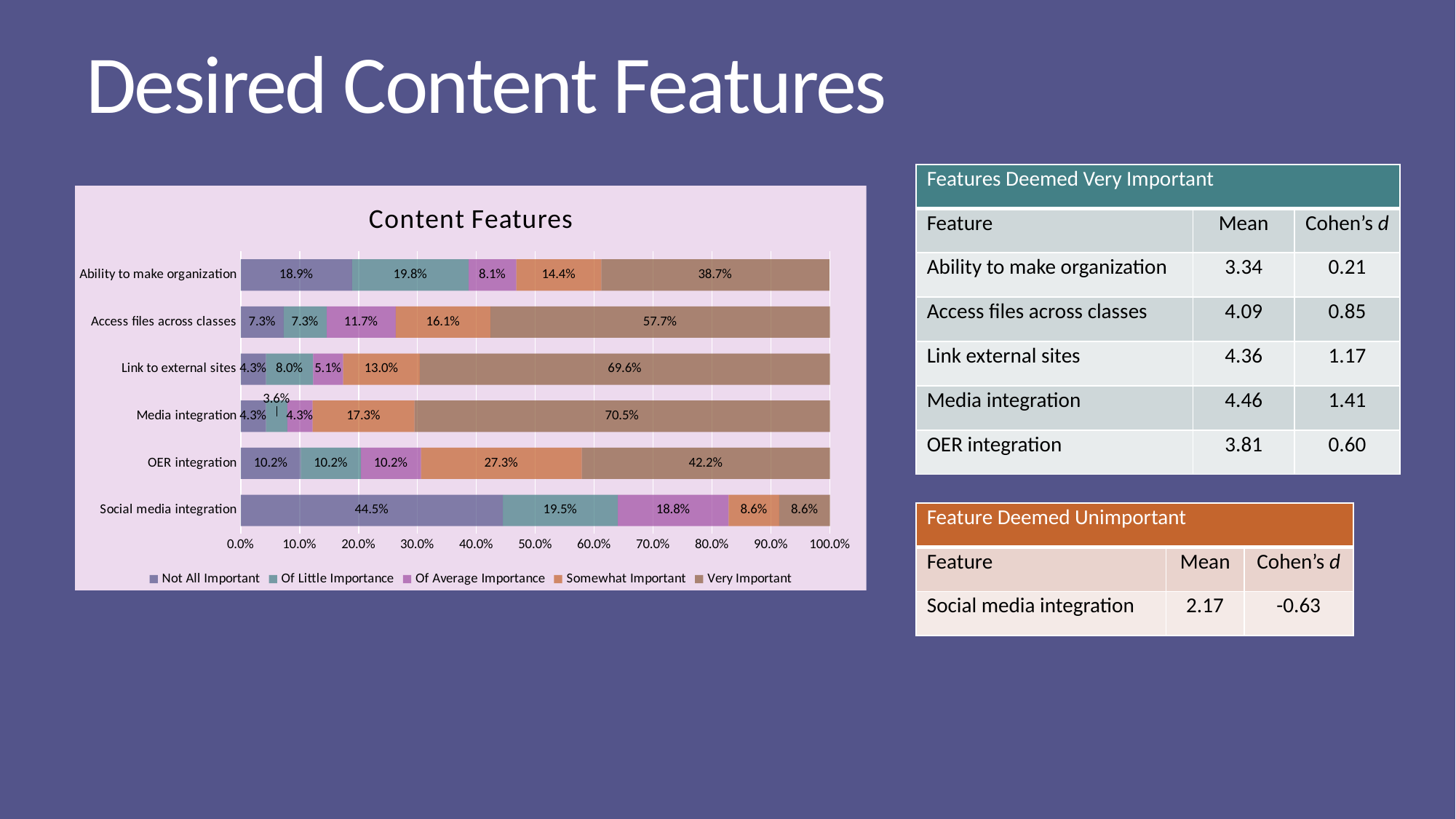

# Desired Content Features
| Features Deemed Very Important |  |  |
| --- | --- | --- |
| Feature | Mean | Cohen’s d |
| Ability to make organization | 3.34 | 0.21 |
| Access files across classes | 4.09 | 0.85 |
| Link external sites | 4.36 | 1.17 |
| Media integration | 4.46 | 1.41 |
| OER integration | 3.81 | 0.60 |

### Chart: Content Features

| Category | Not All Important | Of Little Importance | Of Average Importance | Somewhat Important | Very Important |
|---|---|---|---|---|---|
| Social media integration | 0.445 | 0.195 | 0.188 | 0.086 | 0.086 |
| OER integration | 0.102 | 0.102 | 0.102 | 0.273 | 0.422 |
| Media integration | 0.043 | 0.036 | 0.043 | 0.173 | 0.705 |
| Link to external sites | 0.043 | 0.08 | 0.051 | 0.13 | 0.696 |
| Access files across classes | 0.073 | 0.073 | 0.117 | 0.161 | 0.577 |
| Ability to make organization | 0.189 | 0.198 | 0.081 | 0.144 | 0.387 |
| Feature Deemed Unimportant |  |  |
| --- | --- | --- |
| Feature | Mean | Cohen’s d |
| Social media integration | 2.17 | -0.63 |